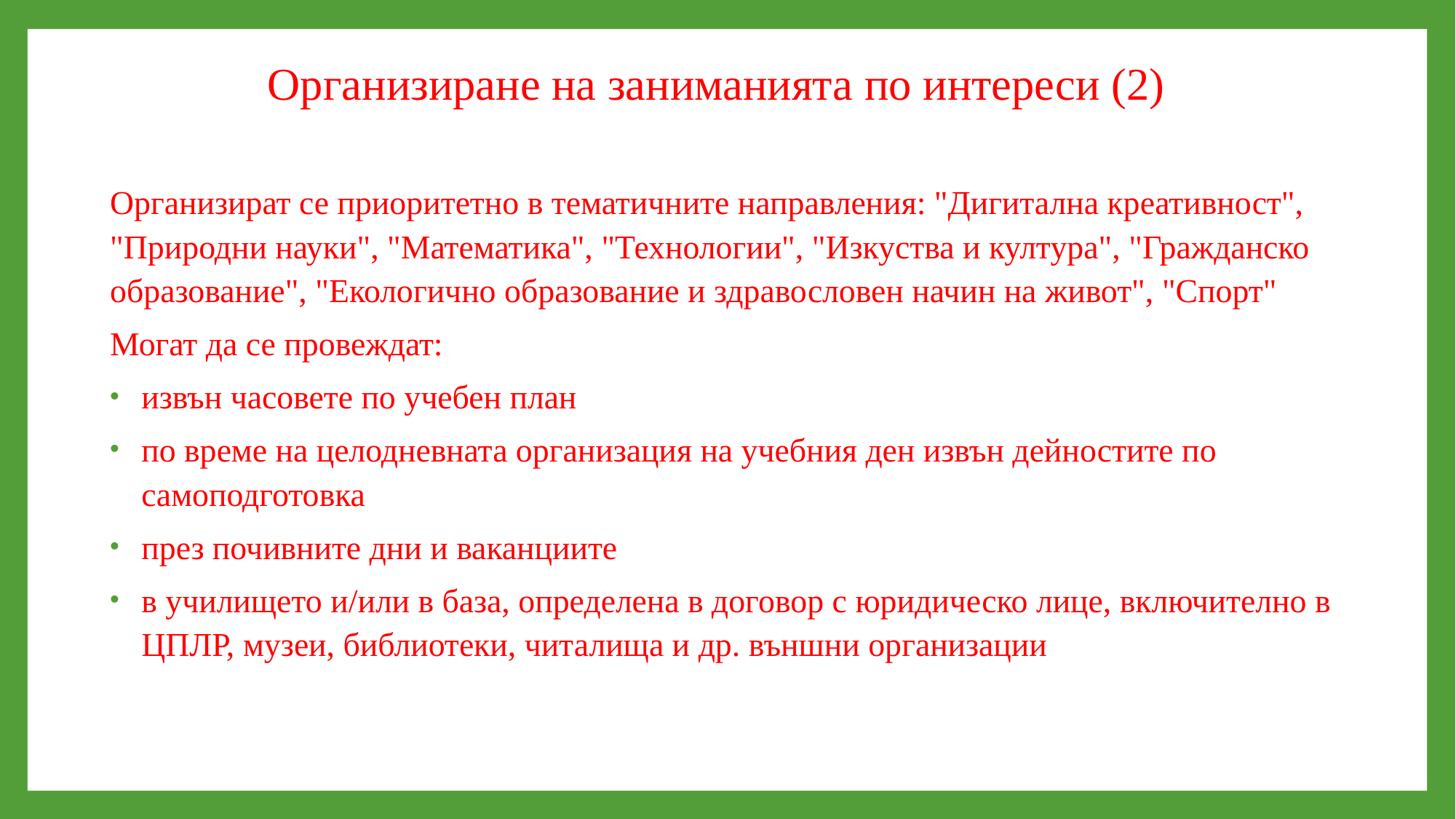

Организиране на заниманията по интереси (2)
Организират се приоритетно в тематичните направления: "Дигитална креативност", "Природни науки", "Математика", "Технологии", "Изкуства и култура", "Гражданско образование", "Екологично образование и здравословен начин на живот", "Спорт"
Могат да се провеждат:
извън часовете по учебен план
по време на целодневната организация на учебния ден извън дейностите по самоподготовка
през почивните дни и ваканциите
в училището и/или в база, определена в договор с юридическо лице, включително в ЦПЛР, музеи, библиотеки, читалища и др. външни организации